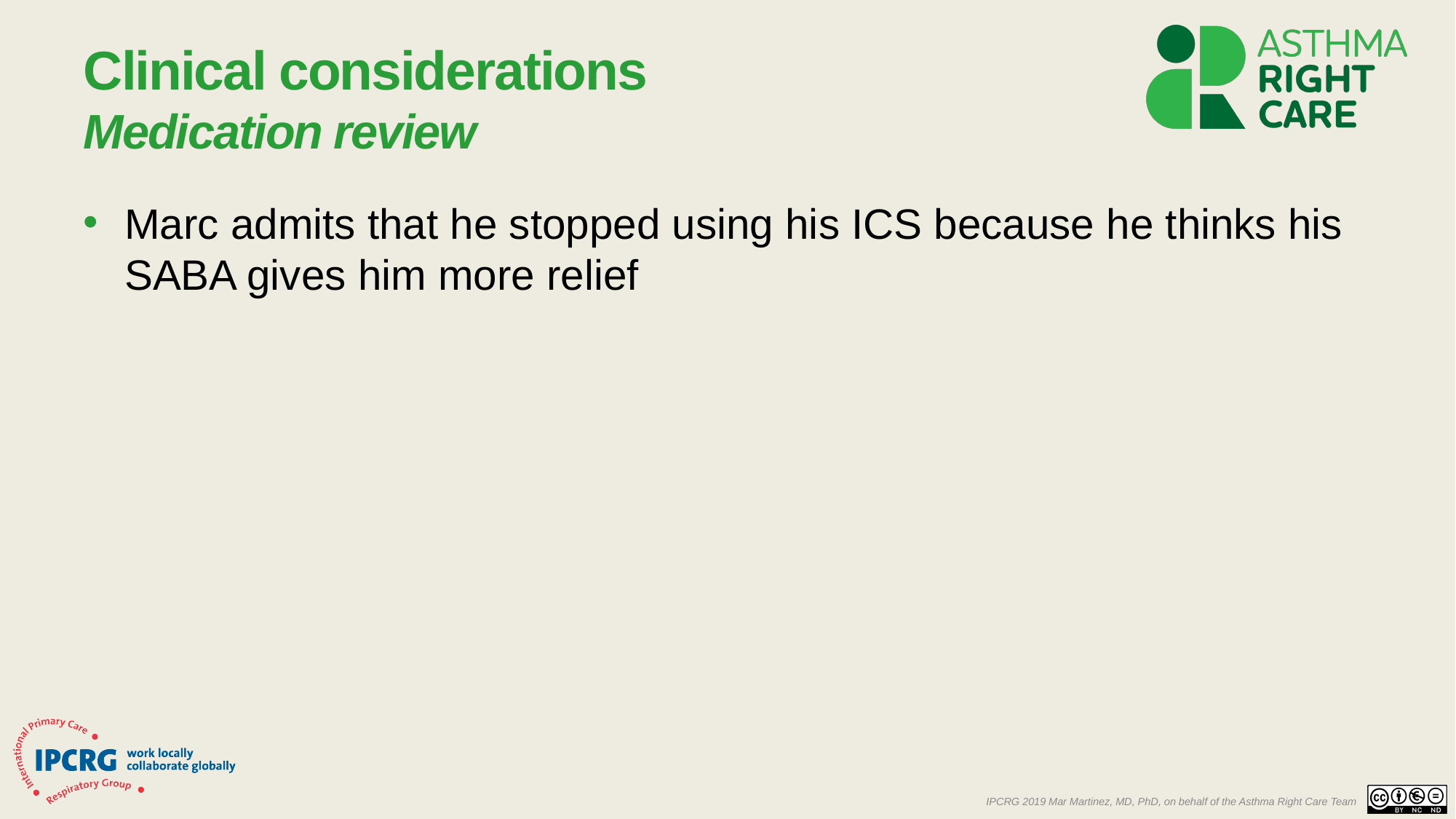

# Clinical considerations Medication review
Marc admits that he stopped using his ICS because he thinks his SABA gives him more relief